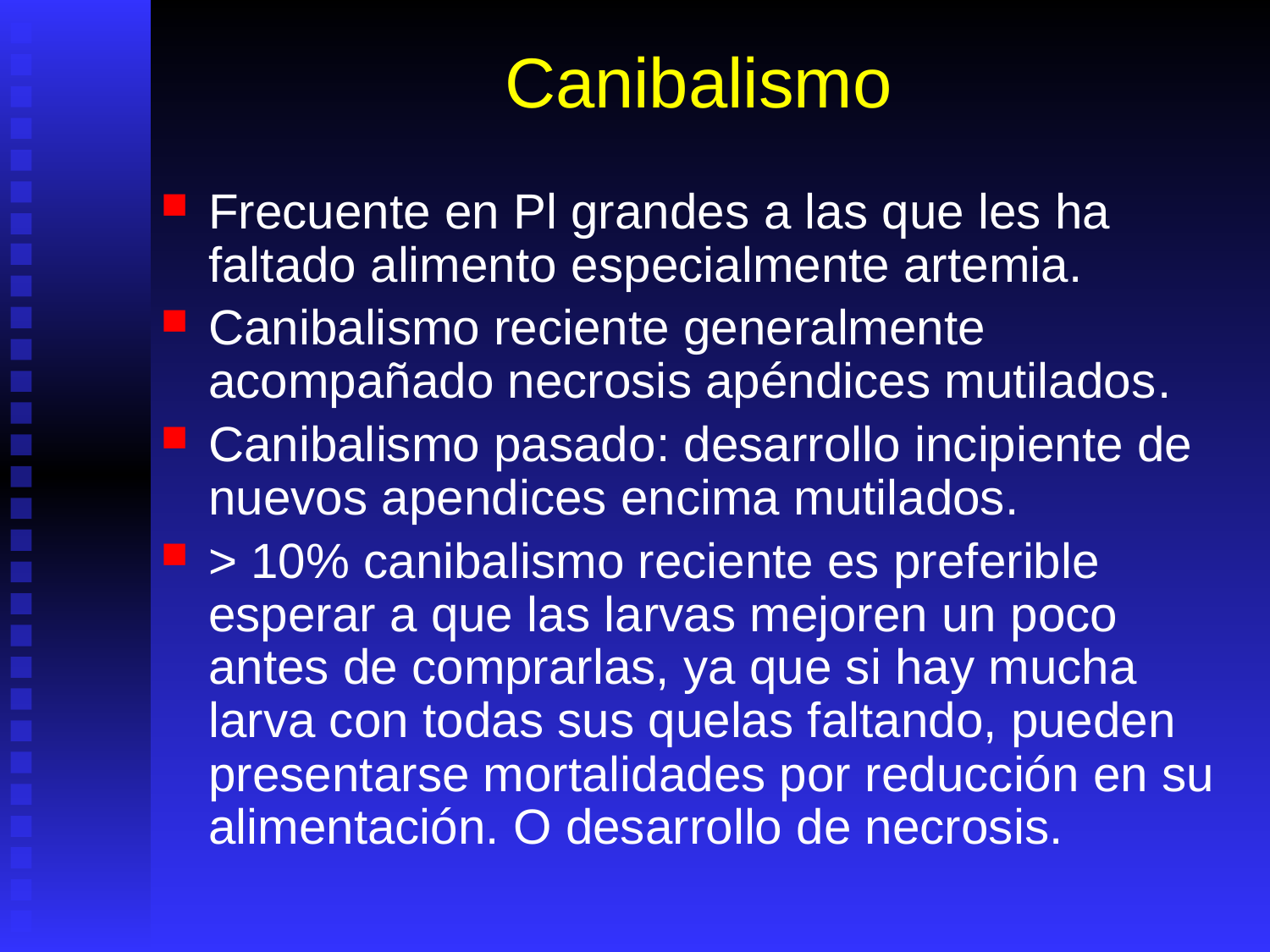

# Canibalismo
Frecuente en Pl grandes a las que les ha faltado alimento especialmente artemia.
Canibalismo reciente generalmente acompañado necrosis apéndices mutilados.
Canibalismo pasado: desarrollo incipiente de nuevos apendices encima mutilados.
> 10% canibalismo reciente es preferible esperar a que las larvas mejoren un poco antes de comprarlas, ya que si hay mucha larva con todas sus quelas faltando, pueden presentarse mortalidades por reducción en su alimentación. O desarrollo de necrosis.